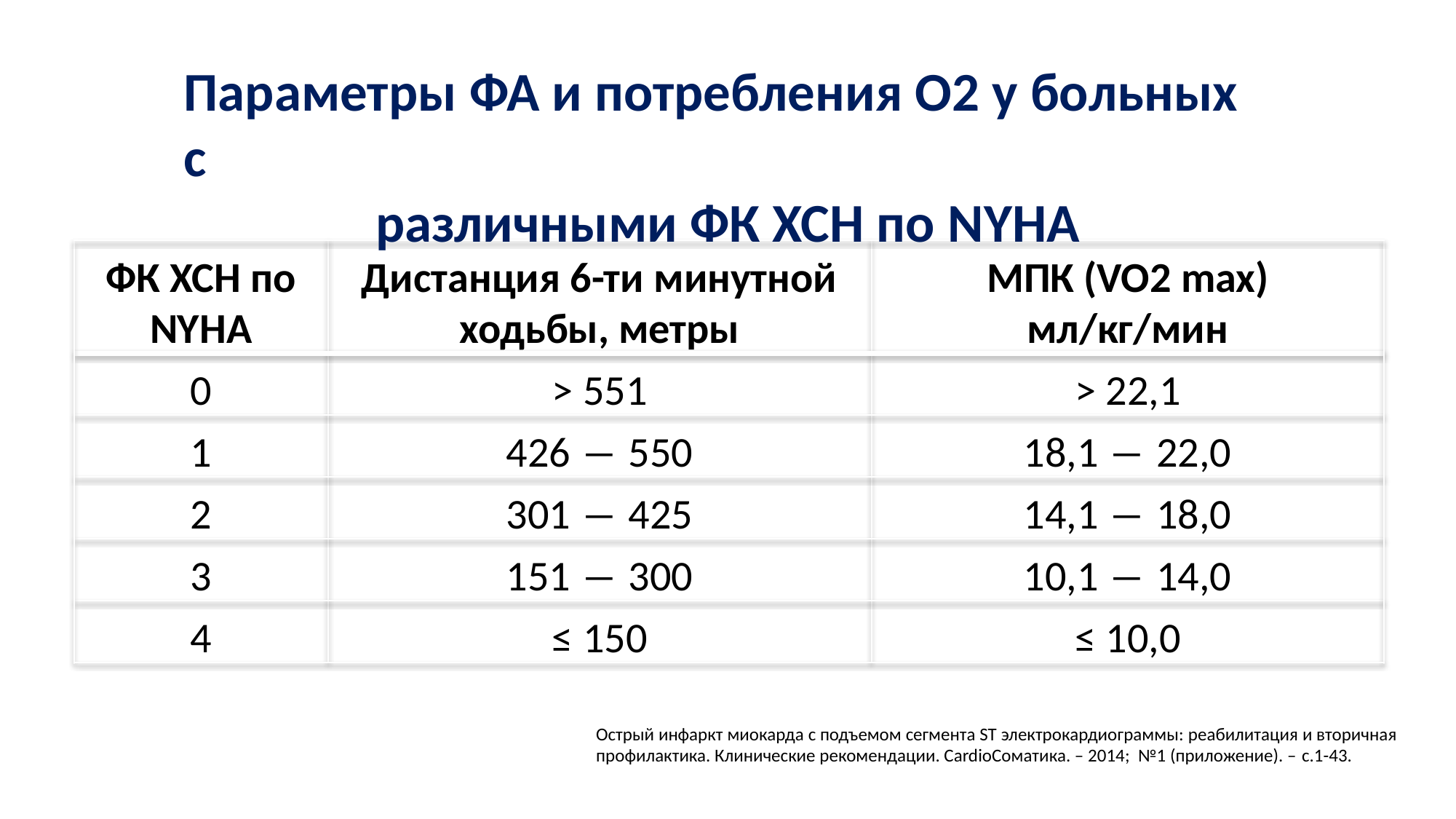

Параметры ФА и потребления О2 у больных с
различными ФК ХСН по NYHA

ФК ХСН по
NYHA
Дистанция 6-ти минутной
ходьбы, метры
МПК (VO2 max)
мл/кг/мин

0	> 551	> 22,1

1	426 ― 550	18,1 ― 22,0

2	301 ― 425	14,1 ― 18,0

3	151 ― 300	10,1 ― 14,0

4	≤ 150	≤ 10,0

Острый инфаркт миокарда с подъемом сегмента ST электрокардиограммы: реабилитация и вторичная профилактика. Клинические рекомендации. CardioСоматика. – 2014;  №1 (приложение). – с.1-43.